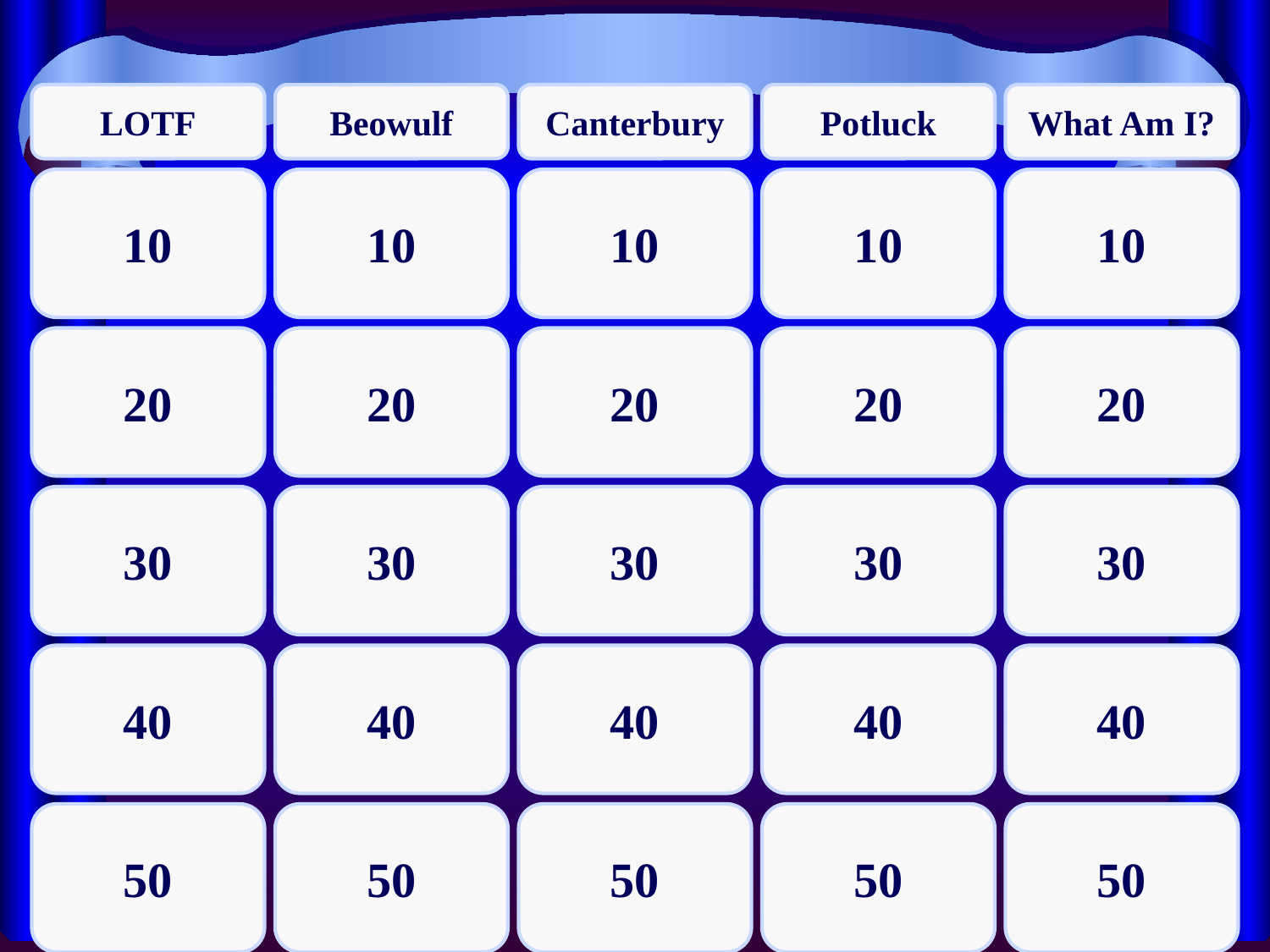

LOTF
Beowulf
Canterbury
Potluck
What Am I?
10
10
10
10
10
20
20
20
20
20
30
30
30
30
30
40
40
40
40
40
50
50
50
50
50